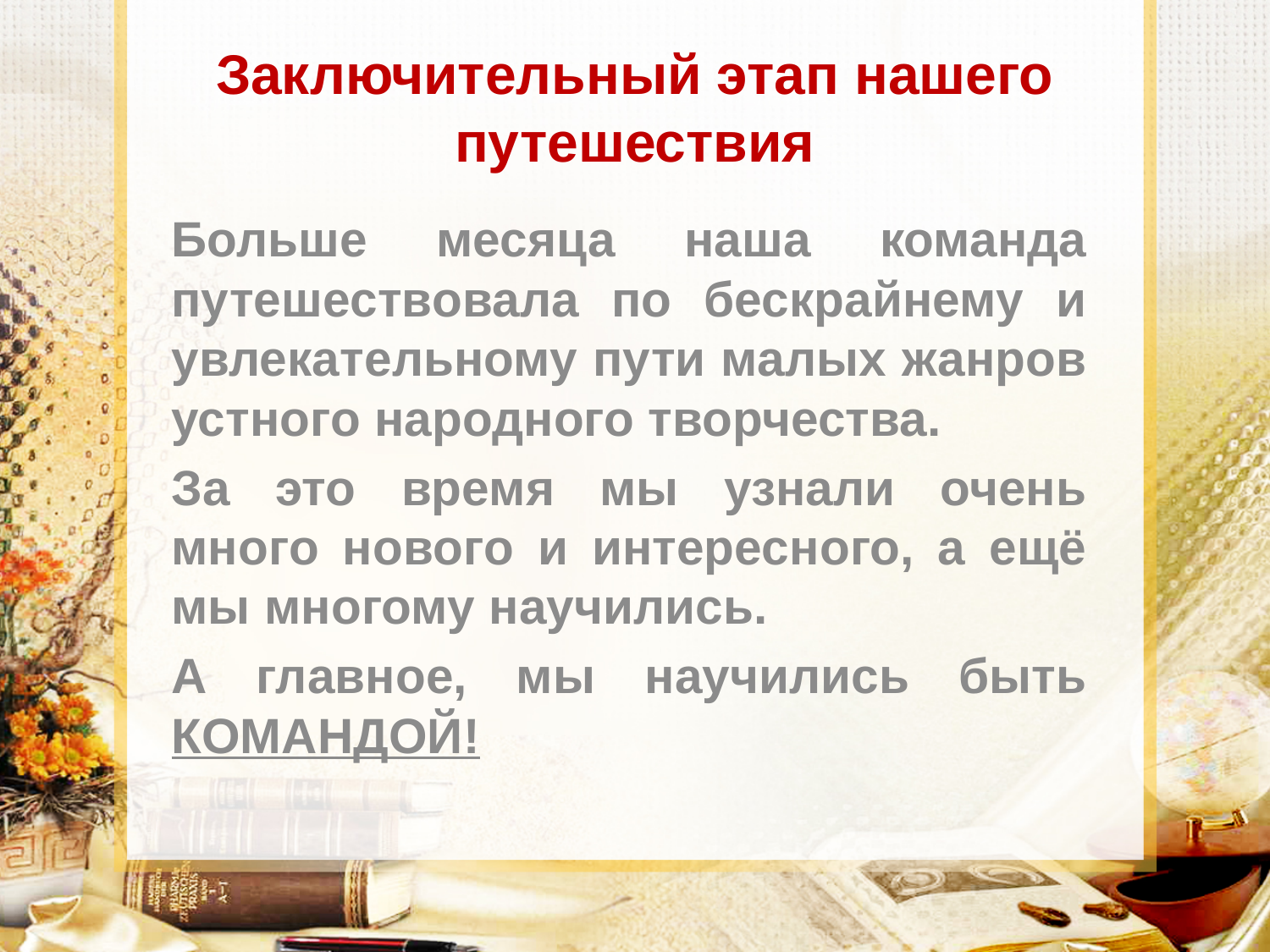

# Заключительный этап нашего путешествия
Больше месяца наша команда путешествовала по бескрайнему и увлекательному пути малых жанров устного народного творчества.
За это время мы узнали очень много нового и интересного, а ещё мы многому научились.
А главное, мы научились быть КОМАНДОЙ!